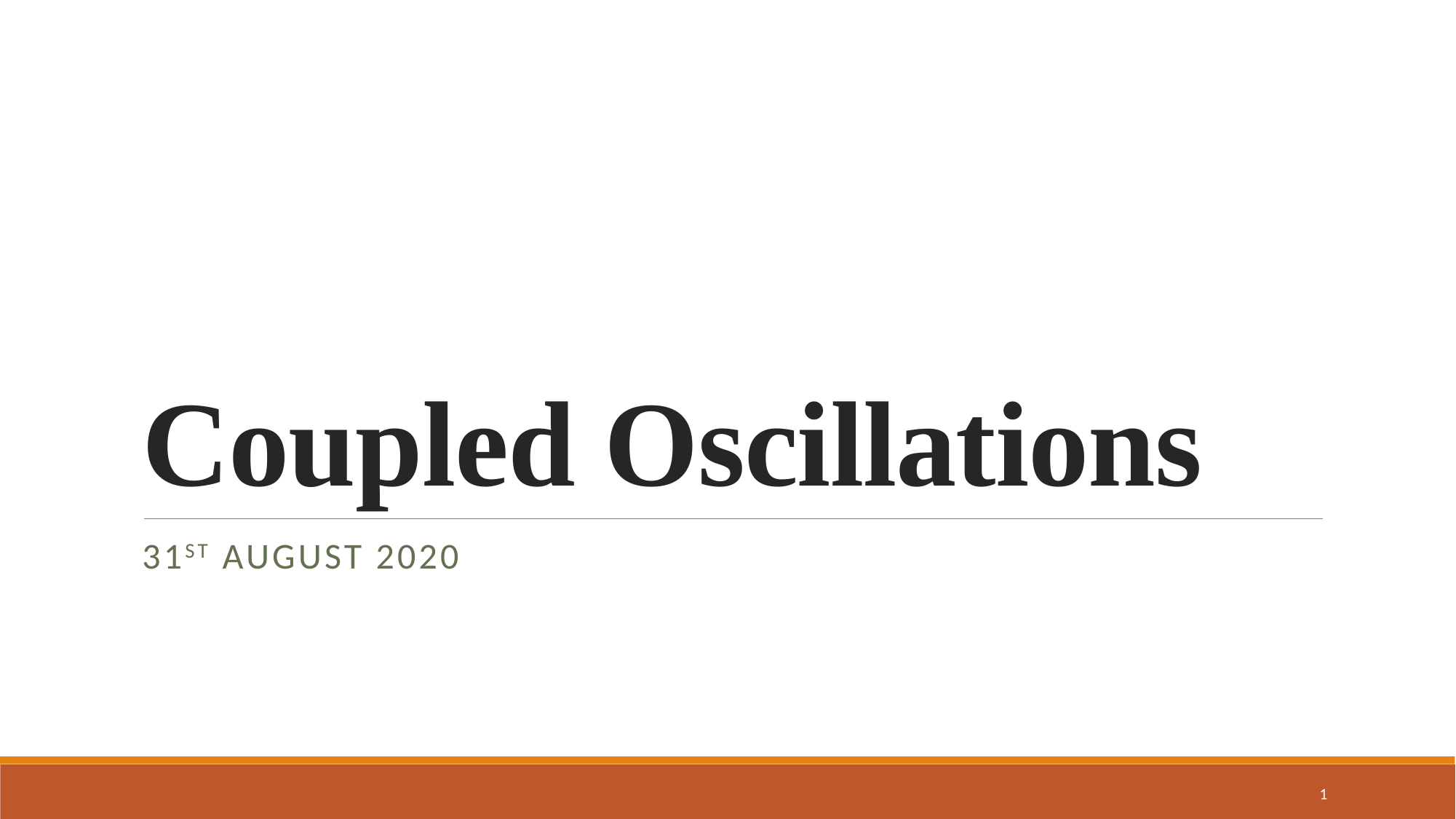

# Coupled Oscillations
31st August 2020
1